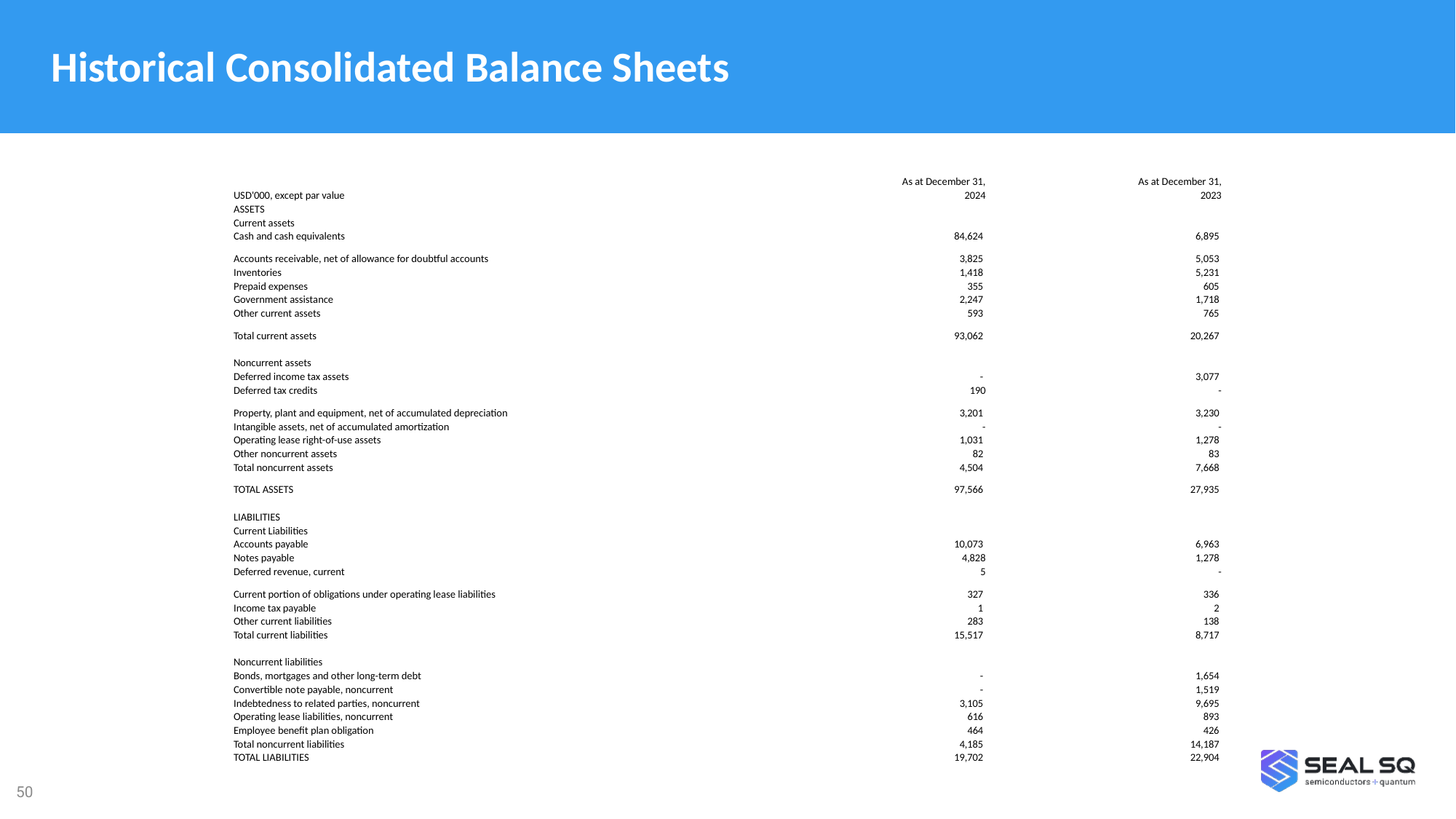

Historical Consolidated Balance Sheets

|  | As at December 31, |  | As at December 31, |
| --- | --- | --- | --- |
| USD'000, except par value | 2024 |  | 2023 |
| ASSETS |  |  |  |
| Current assets |  |  |  |
| Cash and cash equivalents | 84,624 |  | 6,895 |
| Accounts receivable, net of allowance for doubtful accounts | 3,825 |  | 5,053 |
| Inventories | 1,418 |  | 5,231 |
| Prepaid expenses | 355 |  | 605 |
| Government assistance | 2,247 |  | 1,718 |
| Other current assets | 593 |  | 765 |
| Total current assets | 93,062 |  | 20,267 |
|  |  |  |  |
| Noncurrent assets |  |  |  |
| Deferred income tax assets | - |  | 3,077 |
| Deferred tax credits | 190 |  | - |
| Property, plant and equipment, net of accumulated depreciation | 3,201 |  | 3,230 |
| Intangible assets, net of accumulated amortization | - |  | - |
| Operating lease right-of-use assets | 1,031 |  | 1,278 |
| Other noncurrent assets | 82 |  | 83 |
| Total noncurrent assets | 4,504 |  | 7,668 |
| TOTAL ASSETS | 97,566 |  | 27,935 |
|  |  |  |  |
| LIABILITIES |  |  |  |
| Current Liabilities |  |  |  |
| Accounts payable | 10,073 |  | 6,963 |
| Notes payable | 4,828 |  | 1,278 |
| Deferred revenue, current | 5 |  | - |
| Current portion of obligations under operating lease liabilities | 327 |  | 336 |
| Income tax payable | 1 |  | 2 |
| Other current liabilities | 283 |  | 138 |
| Total current liabilities | 15,517 |  | 8,717 |
|  |  |  |  |
| Noncurrent liabilities |  |  |  |
| Bonds, mortgages and other long-term debt | - |  | 1,654 |
| Convertible note payable, noncurrent | - |  | 1,519 |
| Indebtedness to related parties, noncurrent | 3,105 |  | 9,695 |
| Operating lease liabilities, noncurrent | 616 |  | 893 |
| Employee benefit plan obligation | 464 |  | 426 |
| Total noncurrent liabilities | 4,185 |  | 14,187 |
| TOTAL LIABILITIES | 19,702 |  | 22,904 |
|  |  |  |  |
50